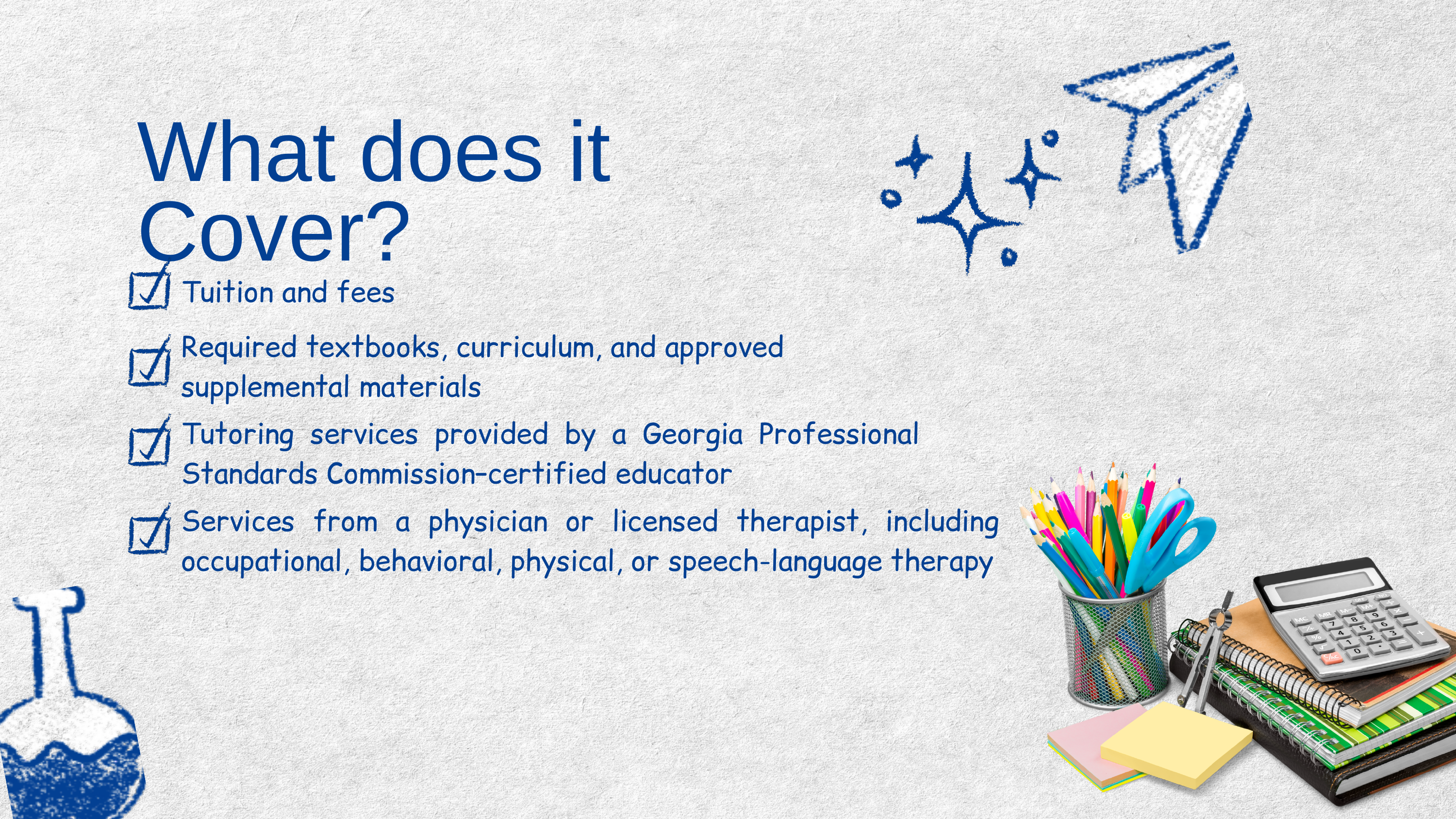

What does it Cover?

Tuition and fees
Required textbooks, curriculum, and approved supplemental materials

Tutoring services provided by a Georgia Professional Standards Commission–certified educator

Services from a physician or licensed therapist, including occupational, behavioral, physical, or speech-language therapy